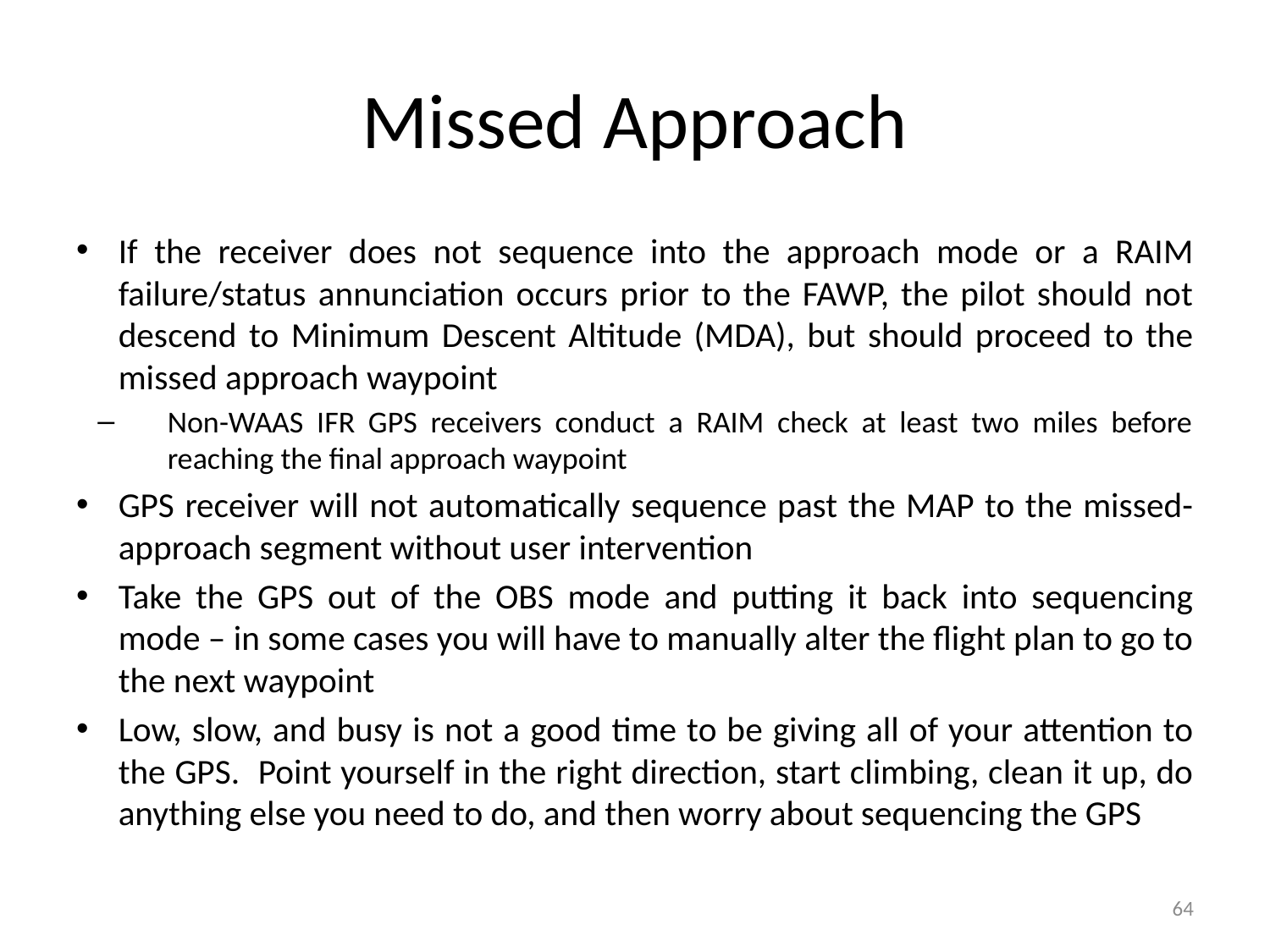

# Missed Approach
If the receiver does not sequence into the approach mode or a RAIM failure/status annunciation occurs prior to the FAWP, the pilot should not descend to Minimum Descent Altitude (MDA), but should proceed to the missed approach waypoint
Non-WAAS IFR GPS receivers conduct a RAIM check at least two miles before reaching the final approach waypoint
GPS receiver will not automatically sequence past the MAP to the missed-approach segment without user intervention
Take the GPS out of the OBS mode and putting it back into sequencing mode – in some cases you will have to manually alter the flight plan to go to the next waypoint
Low, slow, and busy is not a good time to be giving all of your attention to the GPS.  Point yourself in the right direction, start climbing, clean it up, do anything else you need to do, and then worry about sequencing the GPS
64